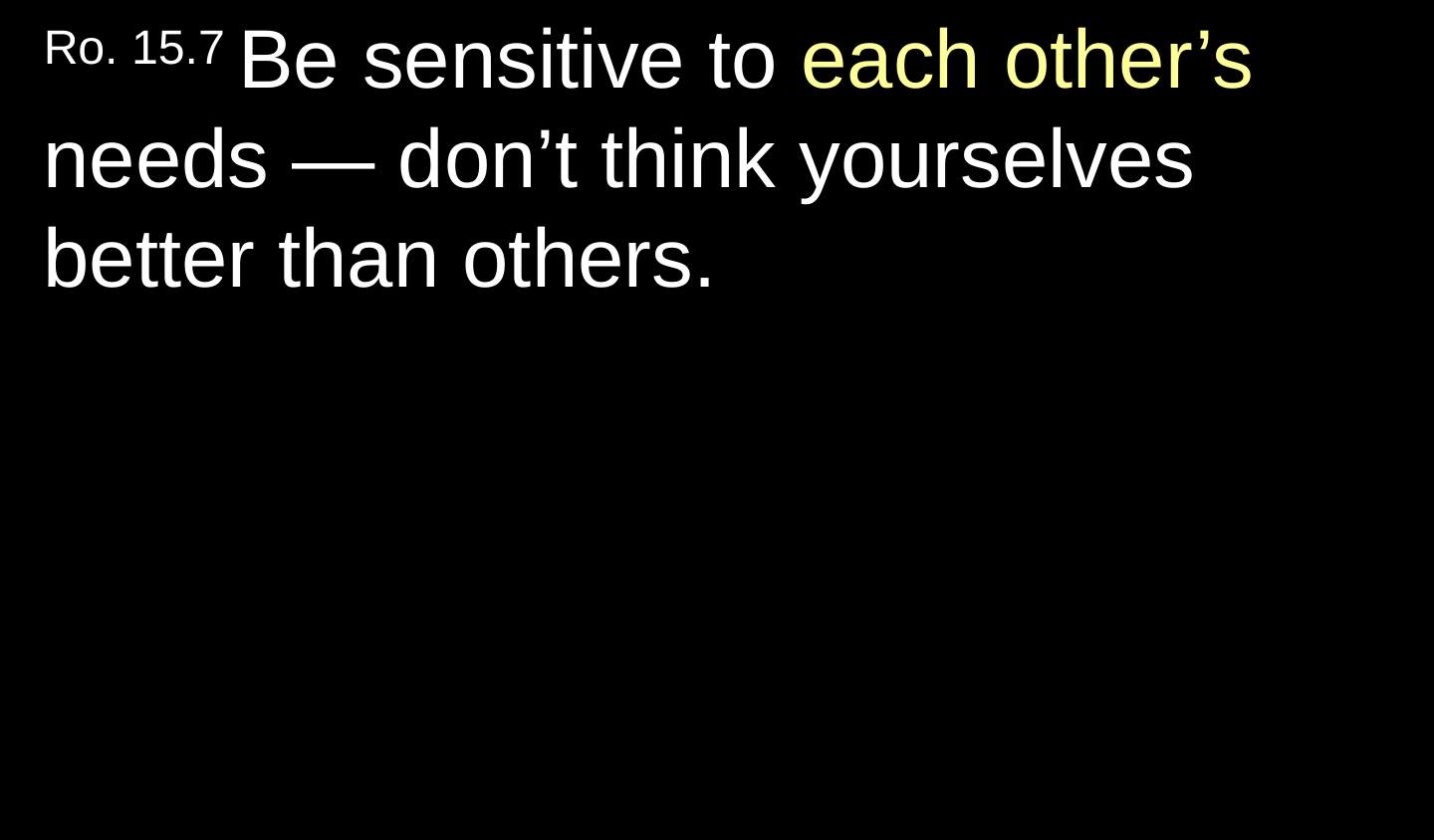

Ro. 15.7 Be sensitive to each other’s needs — don’t think yourselves better than others.